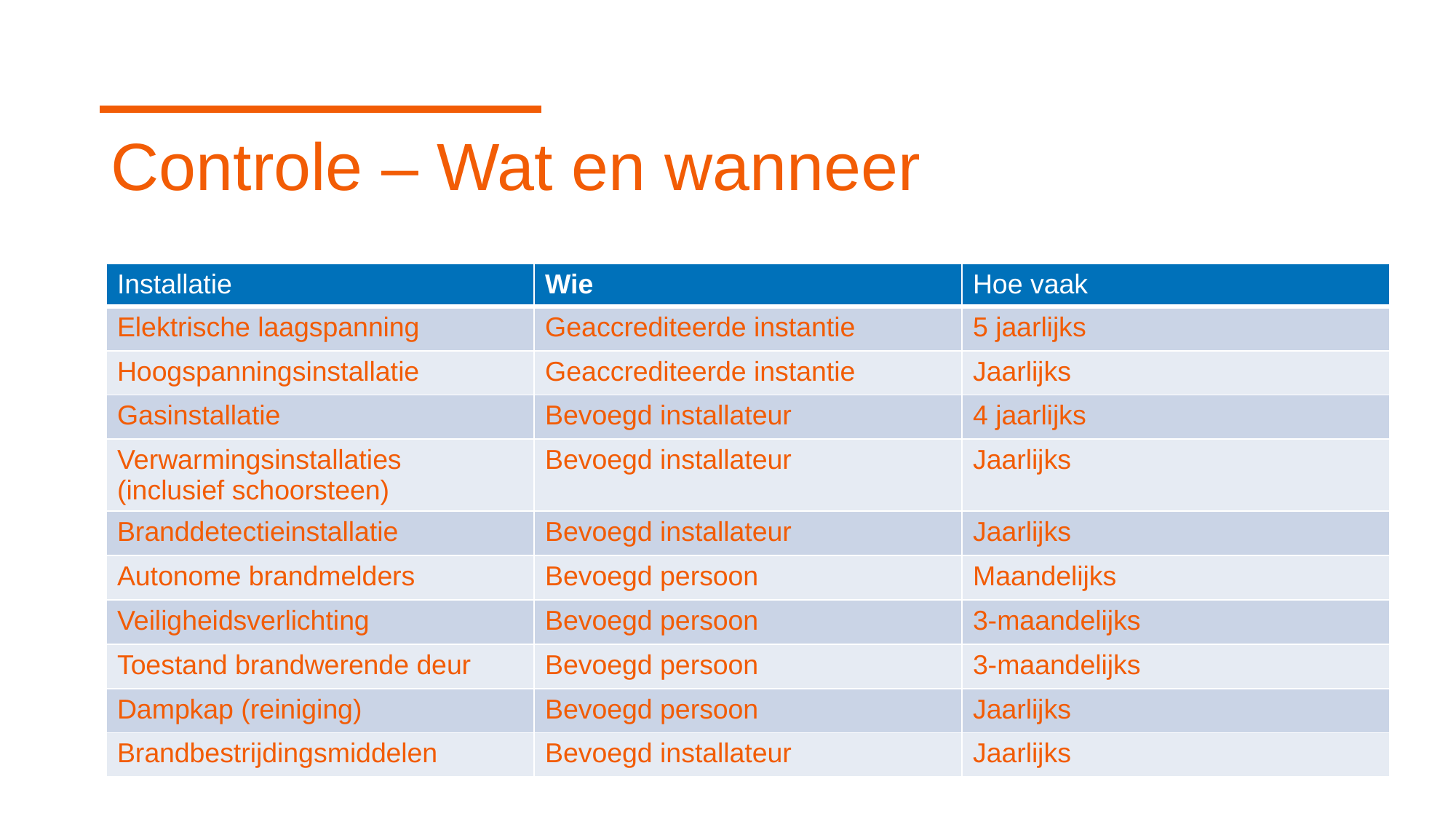

# Controle – Wat en wanneer
| Installatie | Wie | Hoe vaak |
| --- | --- | --- |
| Elektrische laagspanning | Geaccrediteerde instantie | 5 jaarlijks |
| Hoogspanningsinstallatie | Geaccrediteerde instantie | Jaarlijks |
| Gasinstallatie | Bevoegd installateur | 4 jaarlijks |
| Verwarmingsinstallaties (inclusief schoorsteen) | Bevoegd installateur | Jaarlijks |
| Branddetectieinstallatie | Bevoegd installateur | Jaarlijks |
| Autonome brandmelders | Bevoegd persoon | Maandelijks |
| Veiligheidsverlichting | Bevoegd persoon | 3-maandelijks |
| Toestand brandwerende deur | Bevoegd persoon | 3-maandelijks |
| Dampkap (reiniging) | Bevoegd persoon | Jaarlijks |
| Brandbestrijdingsmiddelen | Bevoegd installateur | Jaarlijks |